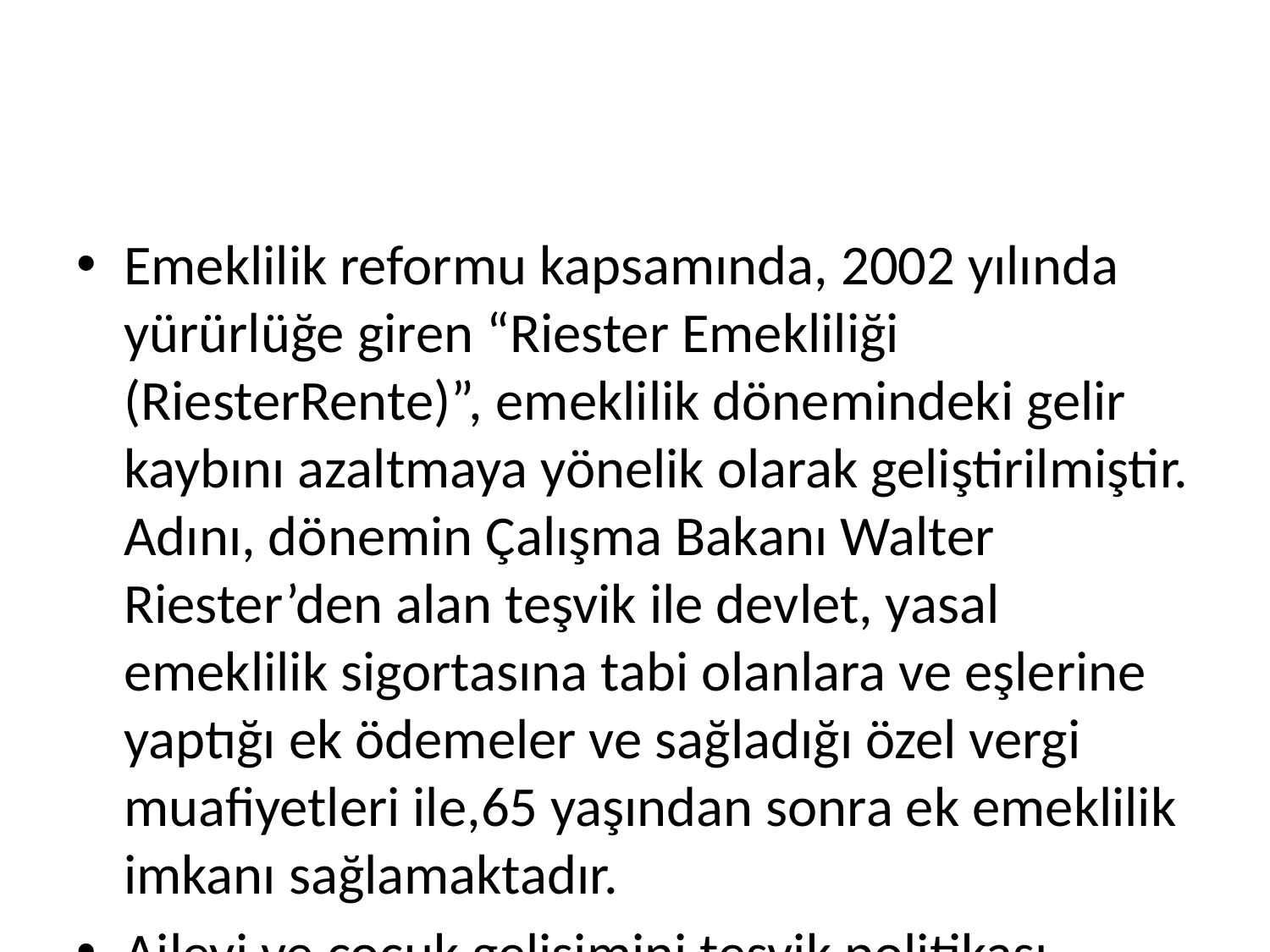

#
Emeklilik reformu kapsamında, 2002 yılında yürürlüğe giren “Riester Emekliliği (RiesterRente)”, emeklilik dönemindeki gelir kaybını azaltmaya yönelik olarak geliştirilmiştir. Adını, dönemin Çalışma Bakanı Walter Riester’den alan teşvik ile devlet, yasal emeklilik sigortasına tabi olanlara ve eşlerine yaptığı ek ödemeler ve sağladığı özel vergi muafiyetleri ile,65 yaşından sonra ek emeklilik imkanı sağlamaktadır.
Aileyi ve çocuk gelişimini teşvik politikası, 2000’li yıllarda da devam etmiştir. Çocuk parası ile çocuk yetiştirme parası artırılmış, çocuk yetiştirme süreleri ile ilgili yeni düzenlemeler yapılmıştır.